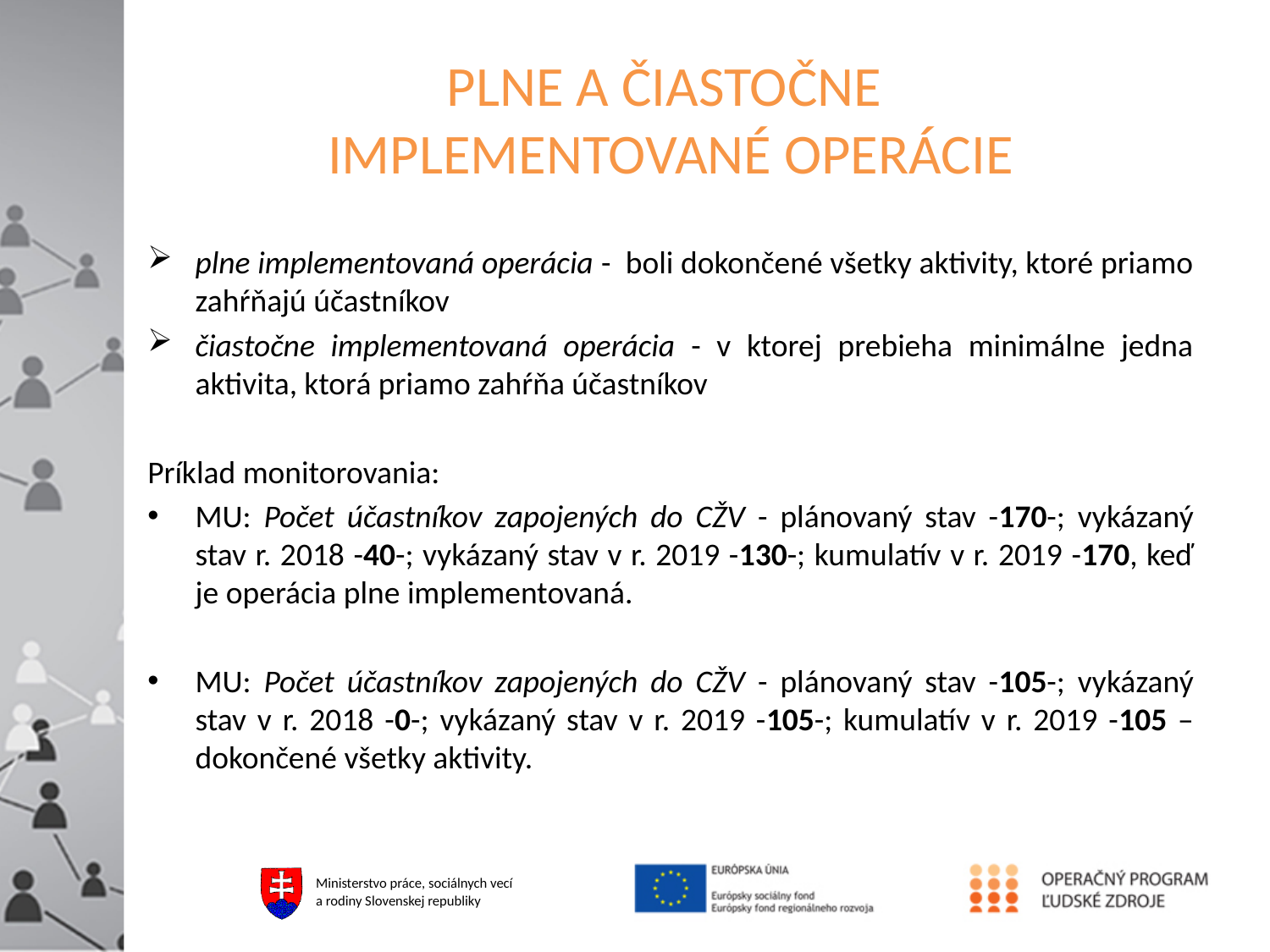

# PLNE A ČIASTOČNE IMPLEMENTOVANÉ OPERÁCIE
plne implementovaná operácia -  boli dokončené všetky aktivity, ktoré priamo zahŕňajú účastníkov
čiastočne implementovaná operácia - v ktorej prebieha minimálne jedna aktivita, ktorá priamo zahŕňa účastníkov

Príklad monitorovania:
MU: Počet účastníkov zapojených do CŽV - plánovaný stav -170-; vykázaný stav r. 2018 -40-; vykázaný stav v r. 2019 -130-; kumulatív v r. 2019 -170, keď je operácia plne implementovaná.

MU: Počet účastníkov zapojených do CŽV - plánovaný stav -105-; vykázaný stav v r. 2018 -0-; vykázaný stav v r. 2019 -105-; kumulatív v r. 2019 -105 – dokončené všetky aktivity.